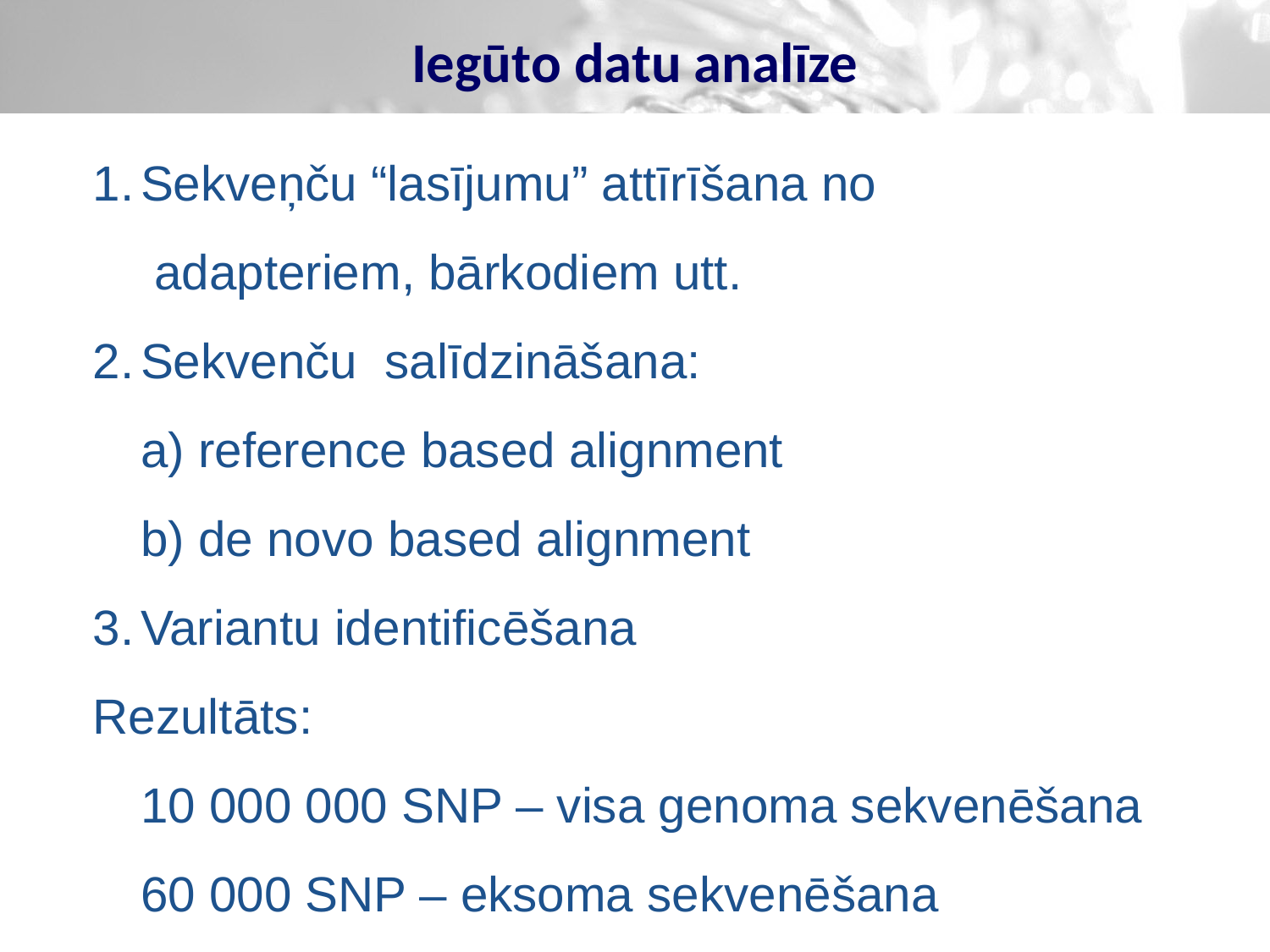

# Iegūto datu analīze
Sekveņču “lasījumu” attīrīšana no
 adapteriem, bārkodiem utt.
Sekvenču  salīdzināšana:
a) reference based alignment
b) de novo based alignment
Variantu identificēšana
Rezultāts:
10 000 000 SNP – visa genoma sekvenēšana
	60 000 SNP – eksoma sekvenēšana